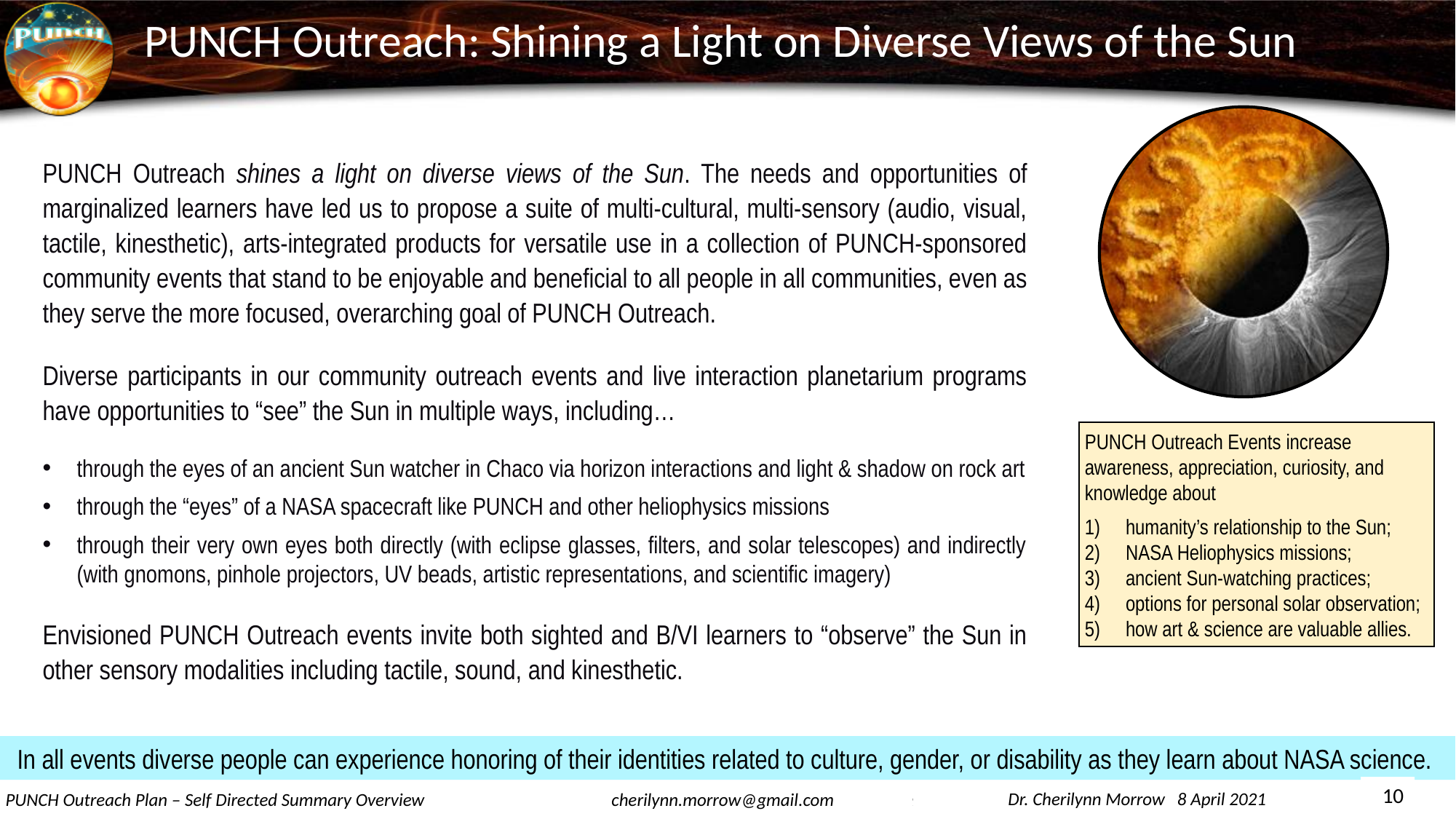

# PUNCH Outreach: Shining a Light on Diverse Views of the Sun

PUNCH Outreach shines a light on diverse views of the Sun. The needs and opportunities of marginalized learners have led us to propose a suite of multi-cultural, multi-sensory (audio, visual, tactile, kinesthetic), arts-integrated products for versatile use in a collection of PUNCH-sponsored community events that stand to be enjoyable and beneficial to all people in all communities, even as they serve the more focused, overarching goal of PUNCH Outreach.
Diverse participants in our community outreach events and live interaction planetarium programs have opportunities to “see” the Sun in multiple ways, including…
through the eyes of an ancient Sun watcher in Chaco via horizon interactions and light & shadow on rock art
through the “eyes” of a NASA spacecraft like PUNCH and other heliophysics missions
through their very own eyes both directly (with eclipse glasses, filters, and solar telescopes) and indirectly (with gnomons, pinhole projectors, UV beads, artistic representations, and scientific imagery)
Envisioned PUNCH Outreach events invite both sighted and B/VI learners to “observe” the Sun in other sensory modalities including tactile, sound, and kinesthetic.
PUNCH Outreach Events increase awareness, appreciation, curiosity, and knowledge about
humanity’s relationship to the Sun;
NASA Heliophysics missions;
ancient Sun-watching practices;
options for personal solar observation;
how art & science are valuable allies.
In all events diverse people can experience honoring of their identities related to culture, gender, or disability as they learn about NASA science.
10
Dr. Cherilynn Morrow   8 April 2021
PUNCH Outreach Plan – Self Directed Summary Overview
cherilynn.morrow@gmail.com